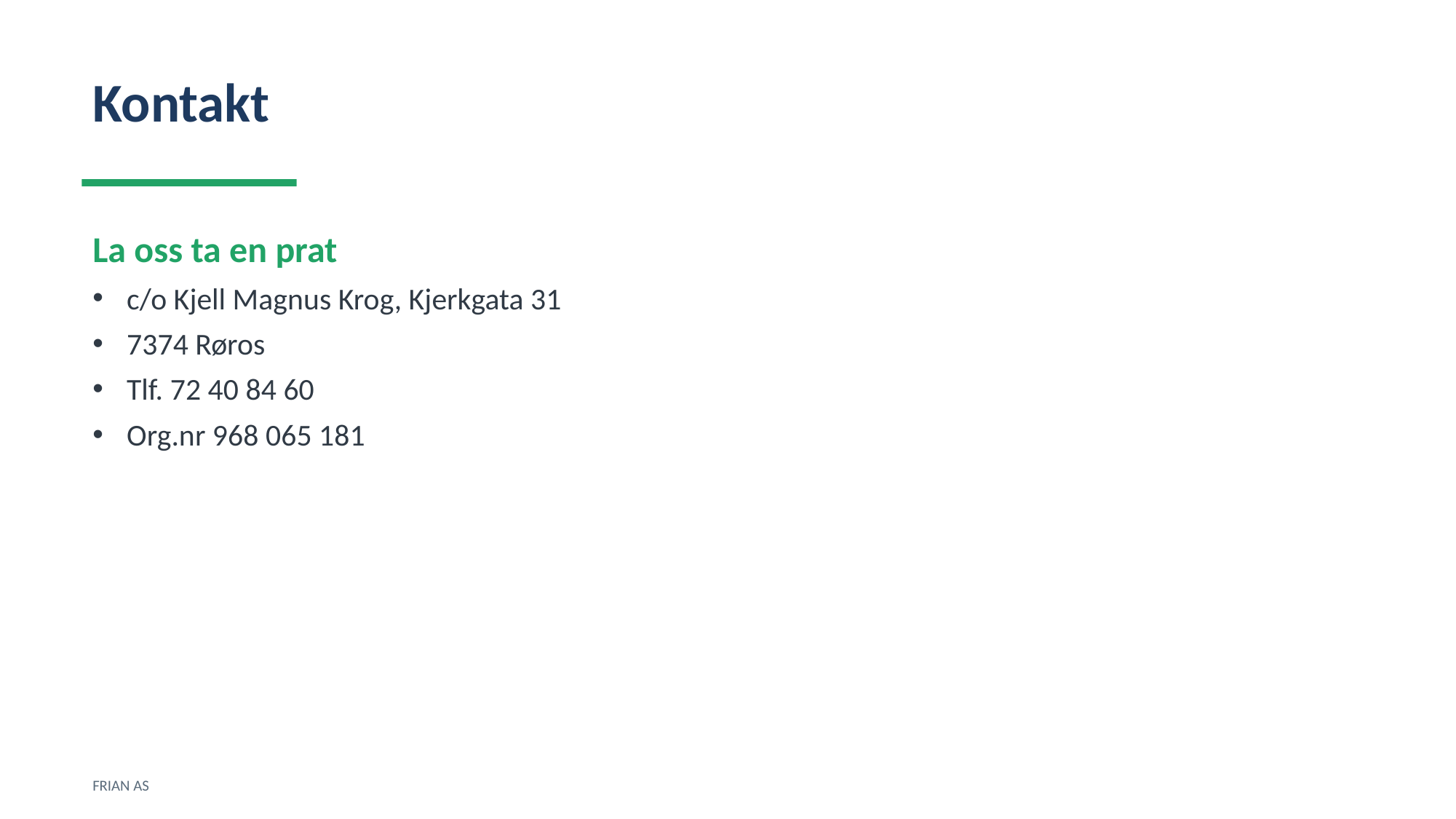

Kontakt

La oss ta en prat
c/o Kjell Magnus Krog, Kjerkgata 31
7374 Røros
Tlf. 72 40 84 60
Org.nr 968 065 181
FRIAN AS